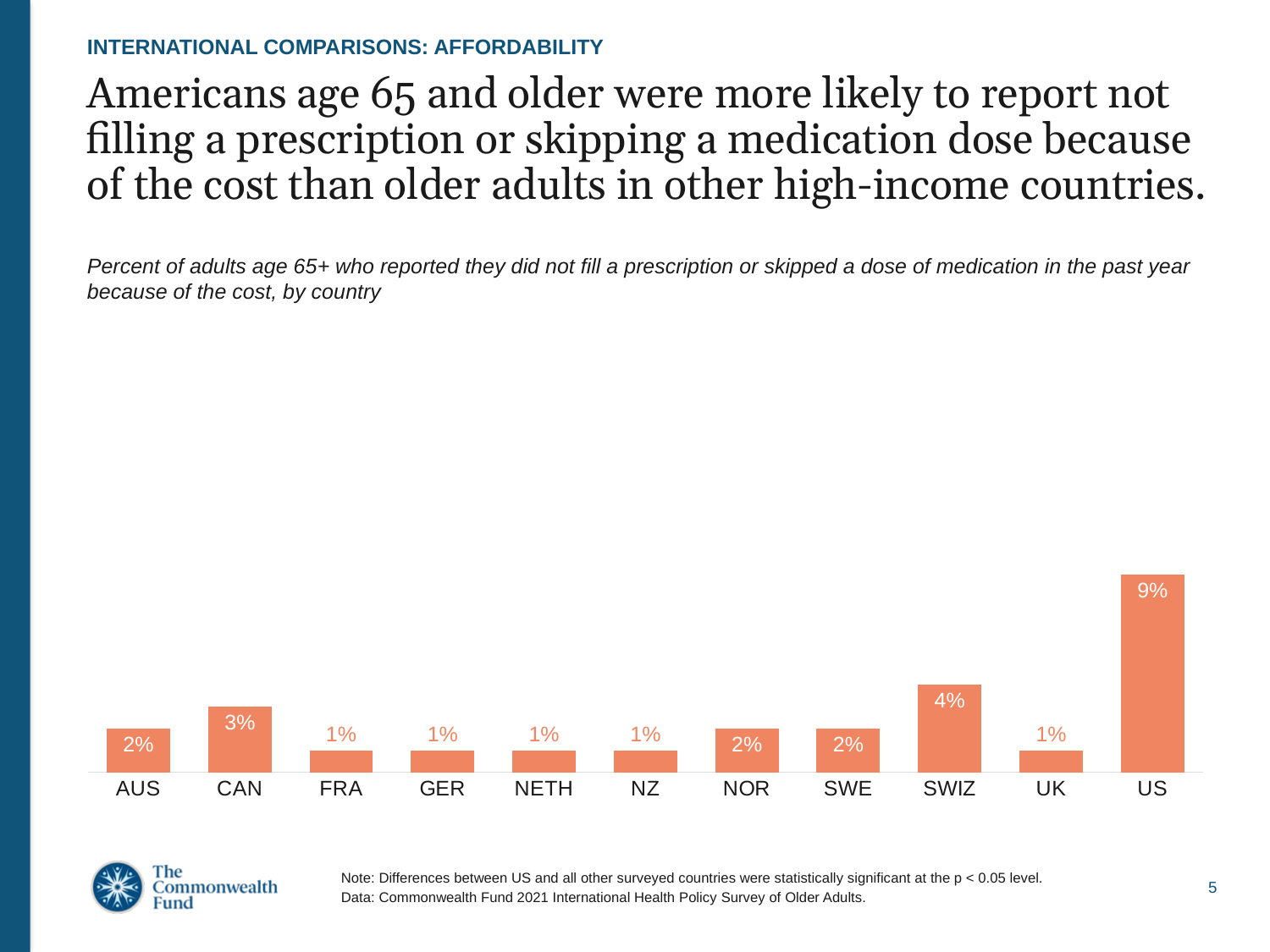

INTERNATIONAL COMPARISONS: AFFORDABILITY
# Americans age 65 and older were more likely to report not filling a prescription or skipping a medication dose because of the cost than older adults in other high-income countries.
Percent of adults age 65+ who reported they did not fill a prescription or skipped a dose of medication in the past year because of the cost, by country

### Chart

| Category | Did not fill/collect a Rx or skipped a dose because of cost |
|---|---|
| AUS | 0.02 |
| CAN | 0.03 |
| FRA | 0.01 |
| GER | 0.01 |
| NETH | 0.01 |
| NZ | 0.01 |
| NOR | 0.02 |
| SWE | 0.02 |
| SWIZ | 0.04 |
| UK | 0.01 |
| US | 0.09 |
Note: Differences between US and all other surveyed countries were statistically significant at the p < 0.05 level.
Data: Commonwealth Fund 2021 International Health Policy Survey of Older Adults.